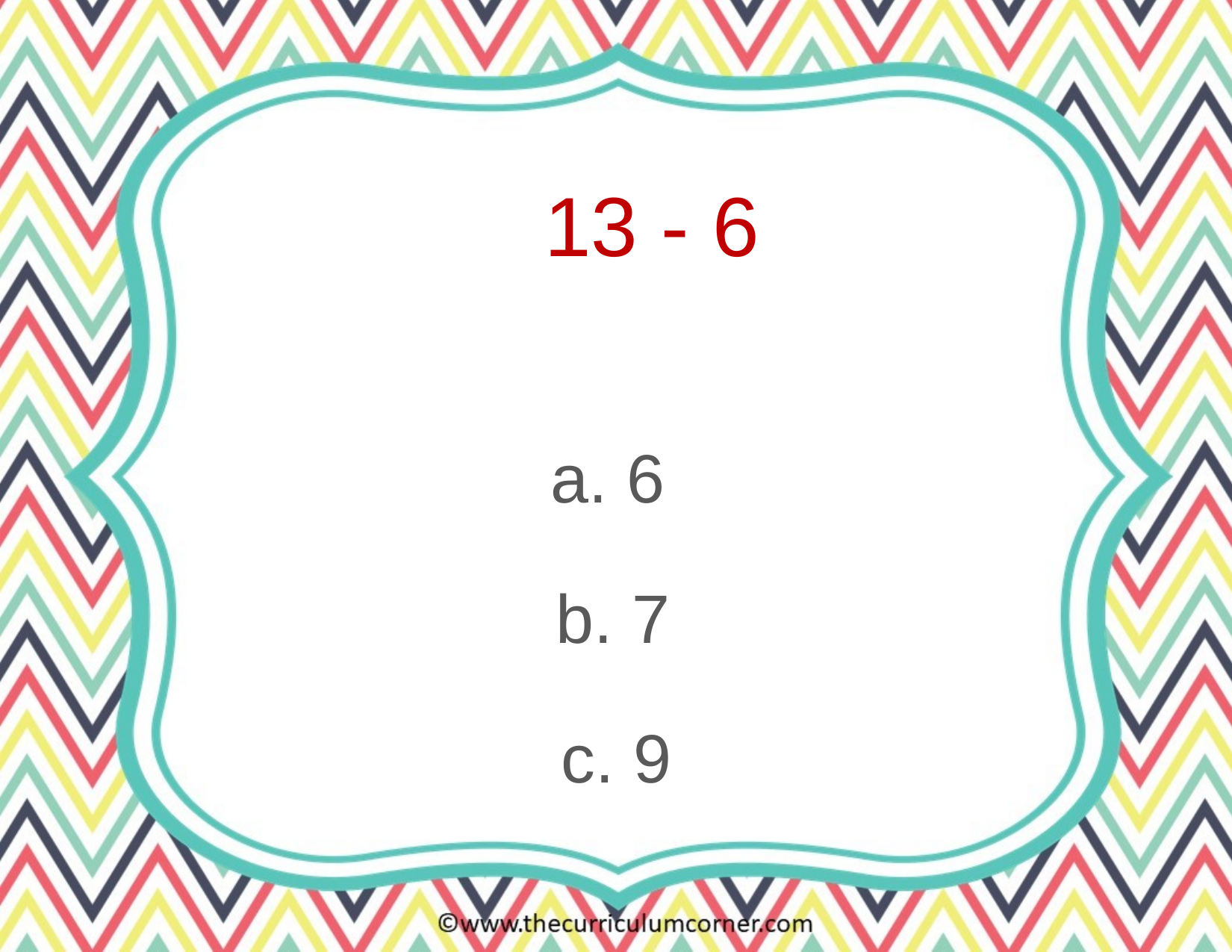

13 - 6
a. 6
b. 7
c. 9